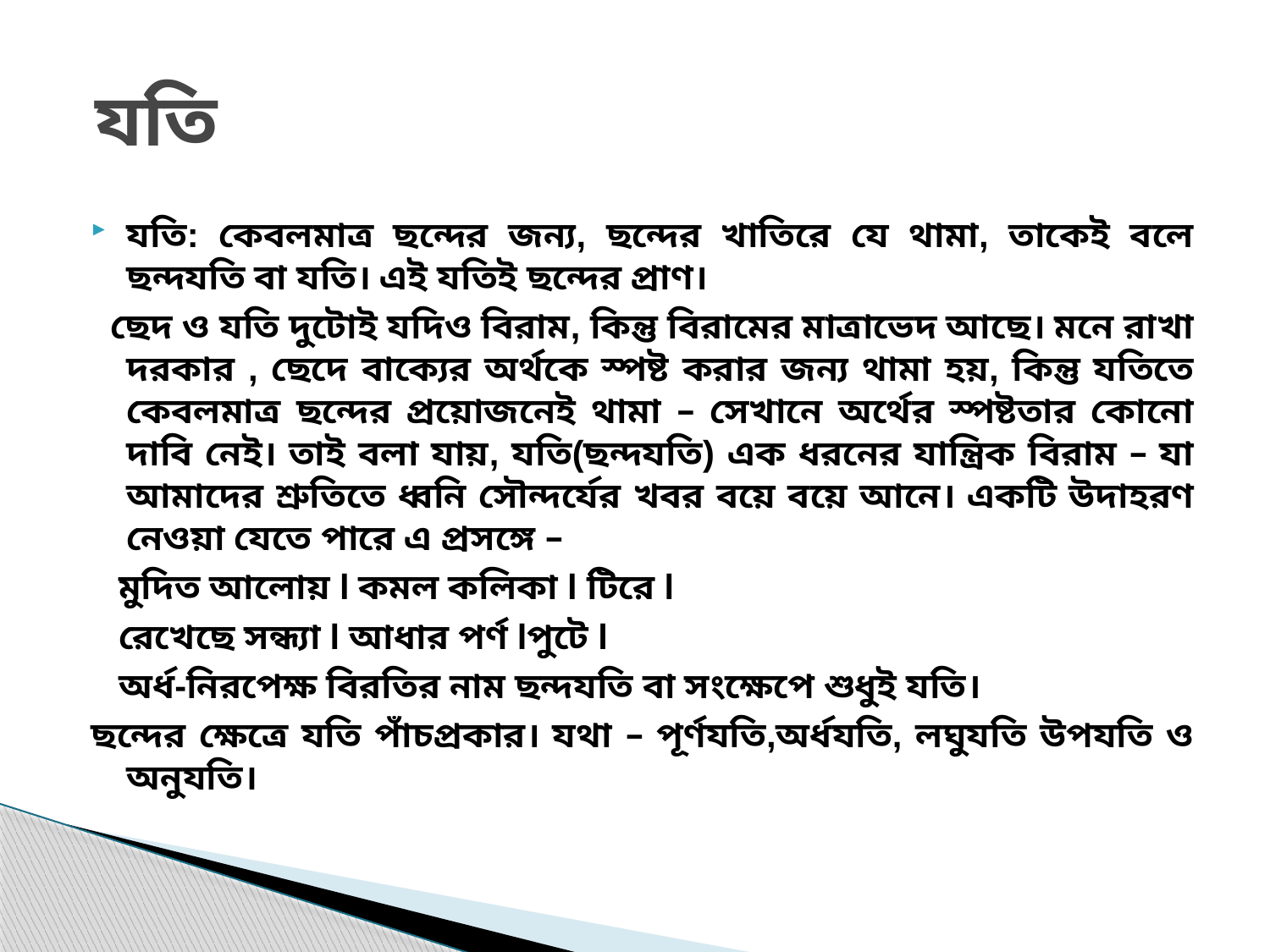

# যতি
যতি: কেবলমাত্র ছন্দের জন্য, ছন্দের খাতিরে যে থামা, তাকেই বলে ছন্দযতি বা যতি। এই যতিই ছন্দের প্রাণ।
  ছেদ ও যতি দুটোই যদিও বিরাম, কিন্তু বিরামের মাত্রাভেদ আছে। মনে রাখা দরকার , ছেদে বাক্যের অর্থকে স্পষ্ট করার জন্য থামা হয়, কিন্তু যতিতে কেবলমাত্র ছন্দের প্রয়োজনেই থামা – সেখানে অর্থের স্পষ্টতার কোনো দাবি নেই। তাই বলা যায়, যতি(ছন্দযতি) এক ধরনের যান্ত্রিক বিরাম – যা আমাদের শ্রুতিতে ধ্বনি সৌন্দর্যের খবর বয়ে বয়ে আনে। একটি উদাহরণ নেওয়া যেতে পারে এ প্রসঙ্গে –
   মুদিত আলোয় l কমল কলিকা l টিরে l
   রেখেছে সন্ধ্যা l আধার পর্ণ lপুটে l
   অর্ধ-নিরপেক্ষ বিরতির নাম ছন্দযতি বা সংক্ষেপে শুধুই যতি।
ছন্দের ক্ষেত্রে যতি পাঁচপ্রকার। যথা – পূর্ণযতি,অর্ধযতি, লঘুযতি উপযতি ও অনুযতি।